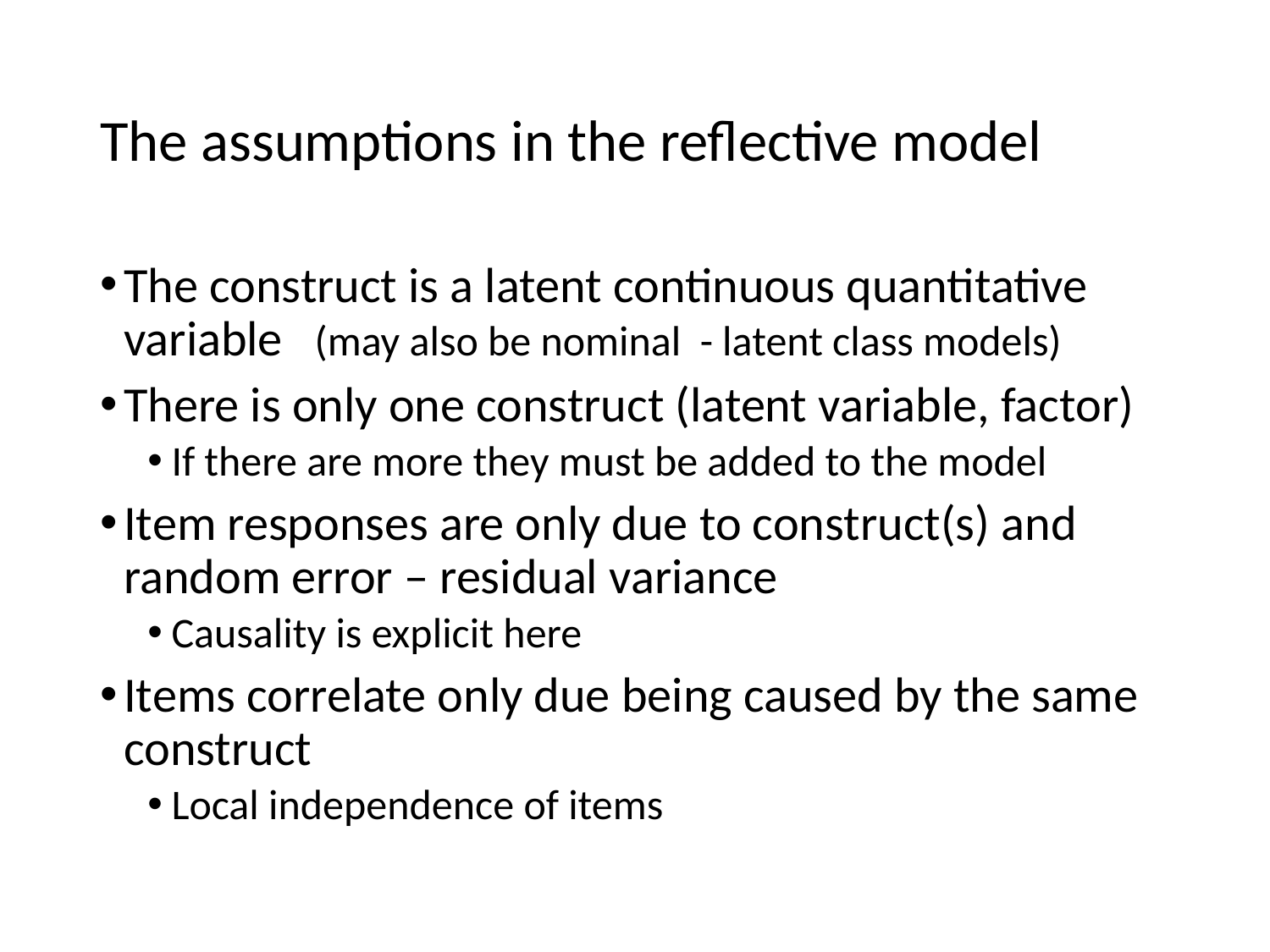

# The assumptions in the reflective model
The construct is a latent continuous quantitative variable   (may also be nominal  - latent class models)
There is only one construct (latent variable, factor)
If there are more they must be added to the model
Item responses are only due to construct(s) and random error – residual variance
Causality is explicit here
Items correlate only due being caused by the same construct
Local independence of items